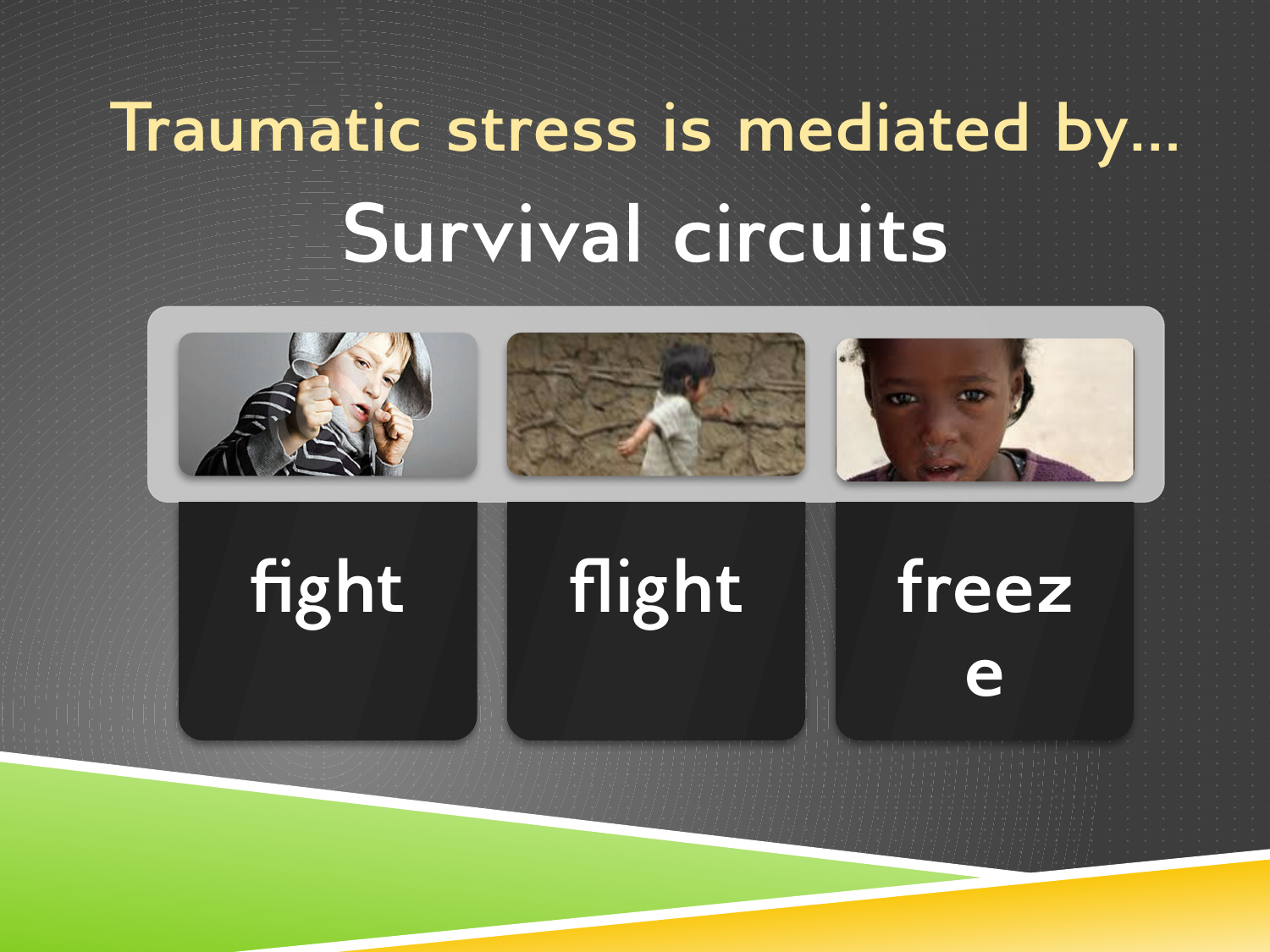

Traumatic stress is mediated by…
Survival circuits
fight
flight
freeze